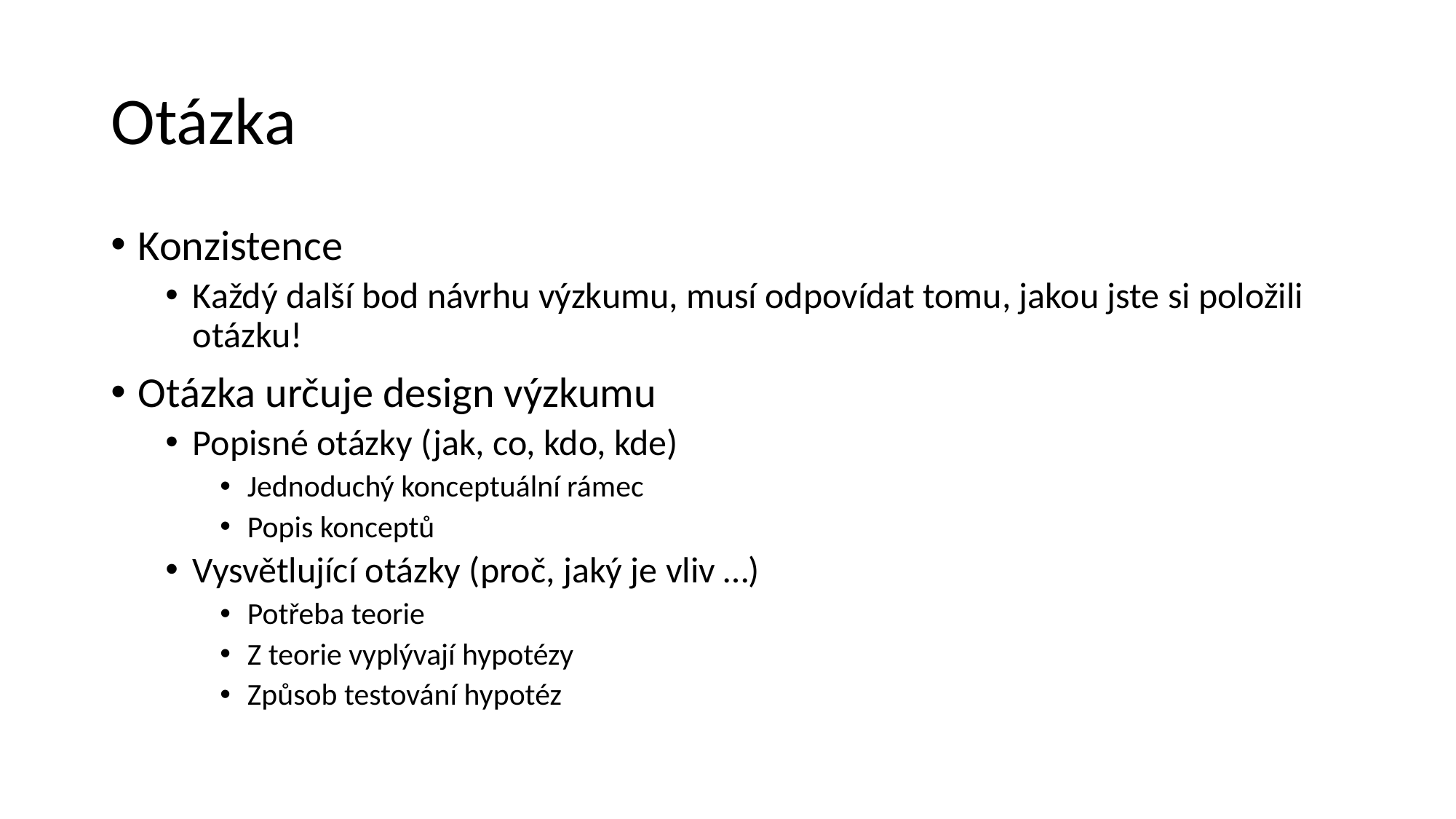

# Otázka
Konzistence
Každý další bod návrhu výzkumu, musí odpovídat tomu, jakou jste si položili otázku!
Otázka určuje design výzkumu
Popisné otázky (jak, co, kdo, kde)
Jednoduchý konceptuální rámec
Popis konceptů
Vysvětlující otázky (proč, jaký je vliv …)
Potřeba teorie
Z teorie vyplývají hypotézy
Způsob testování hypotéz